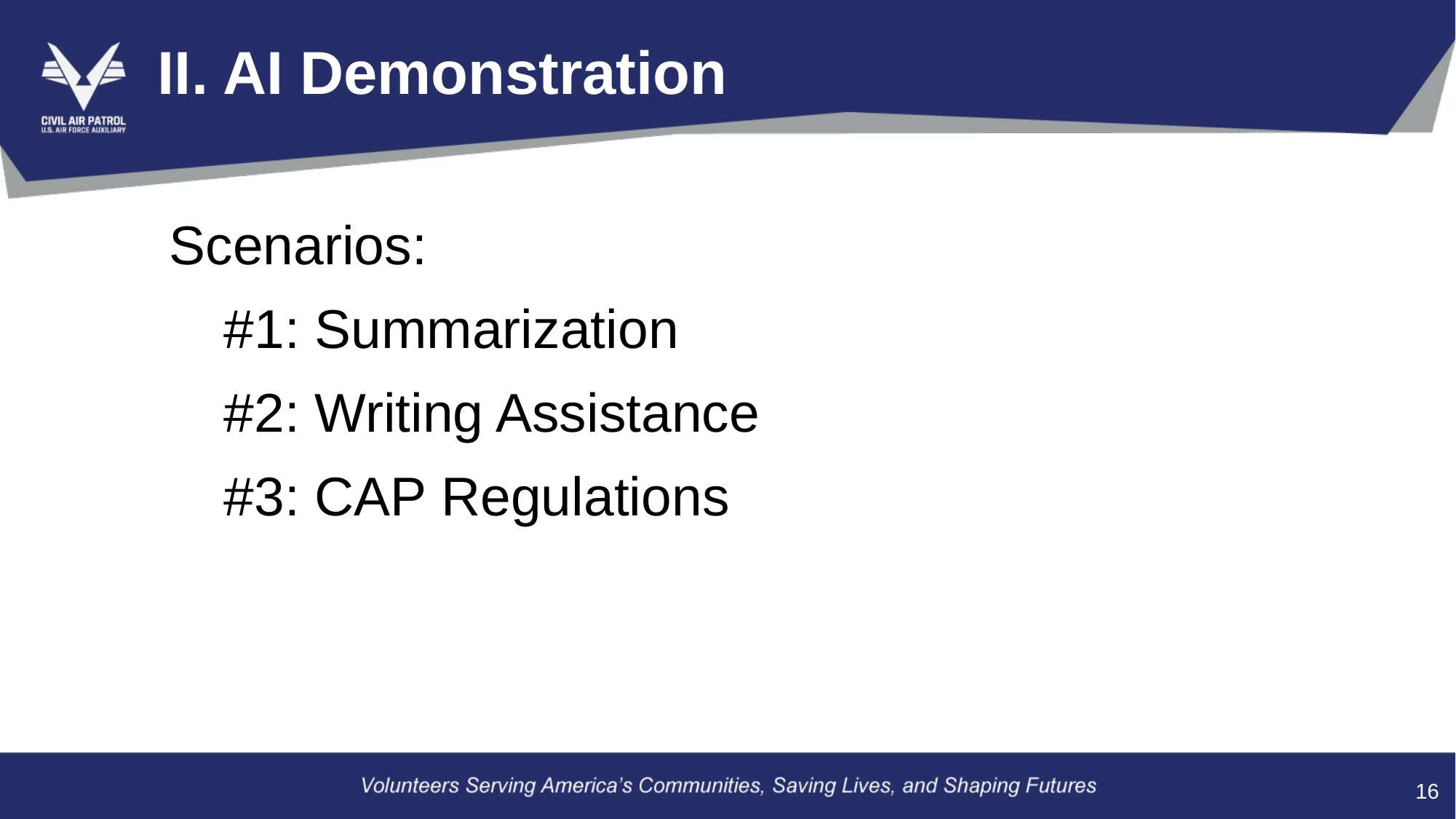

# II. AI Demonstration
Scenarios:
#1: Summarization
#2: Writing Assistance
#3: CAP Regulations
16